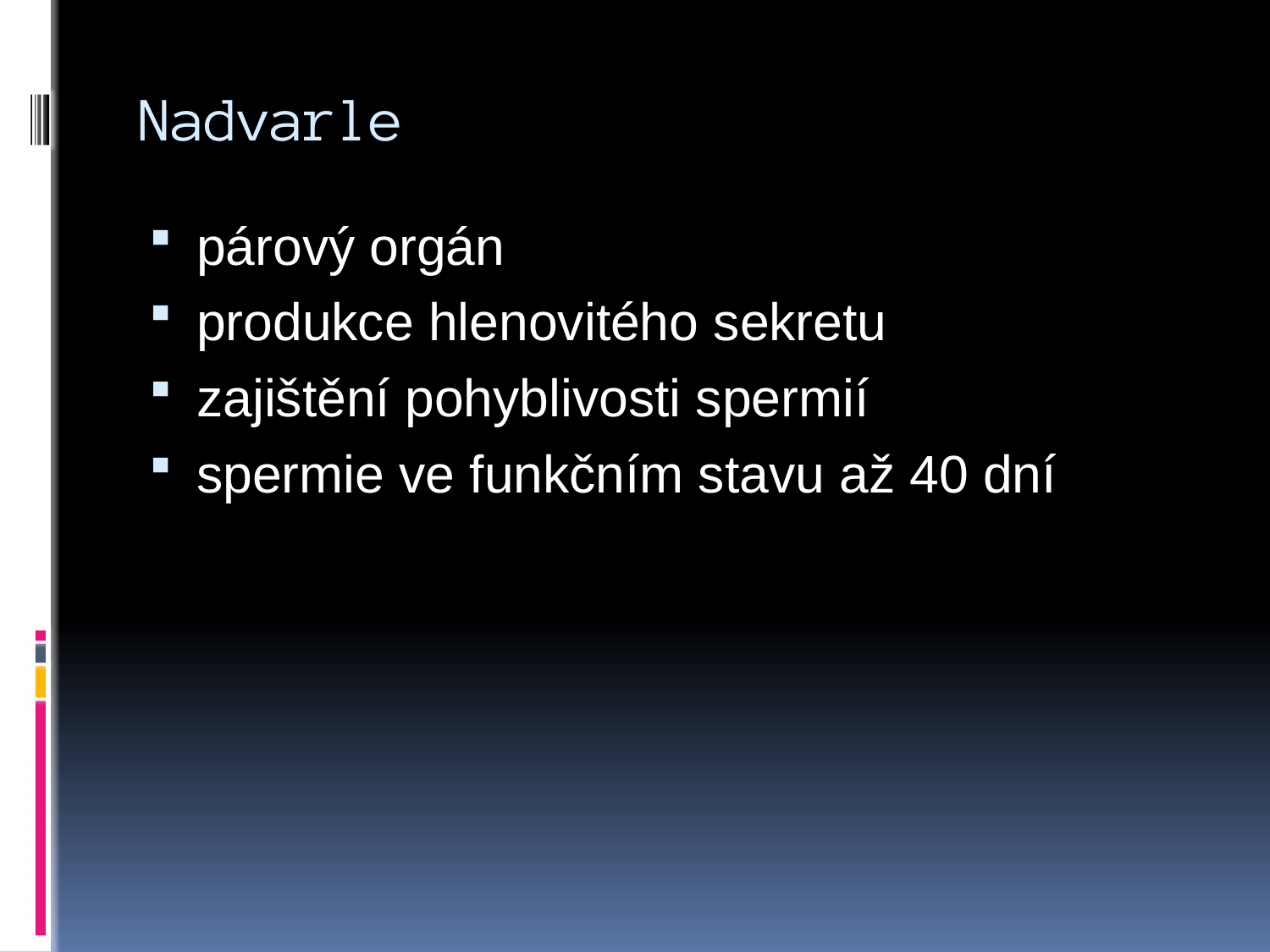

# Nadvarle
párový orgán
produkce hlenovitého sekretu
zajištění pohyblivosti spermií
spermie ve funkčním stavu až 40 dní